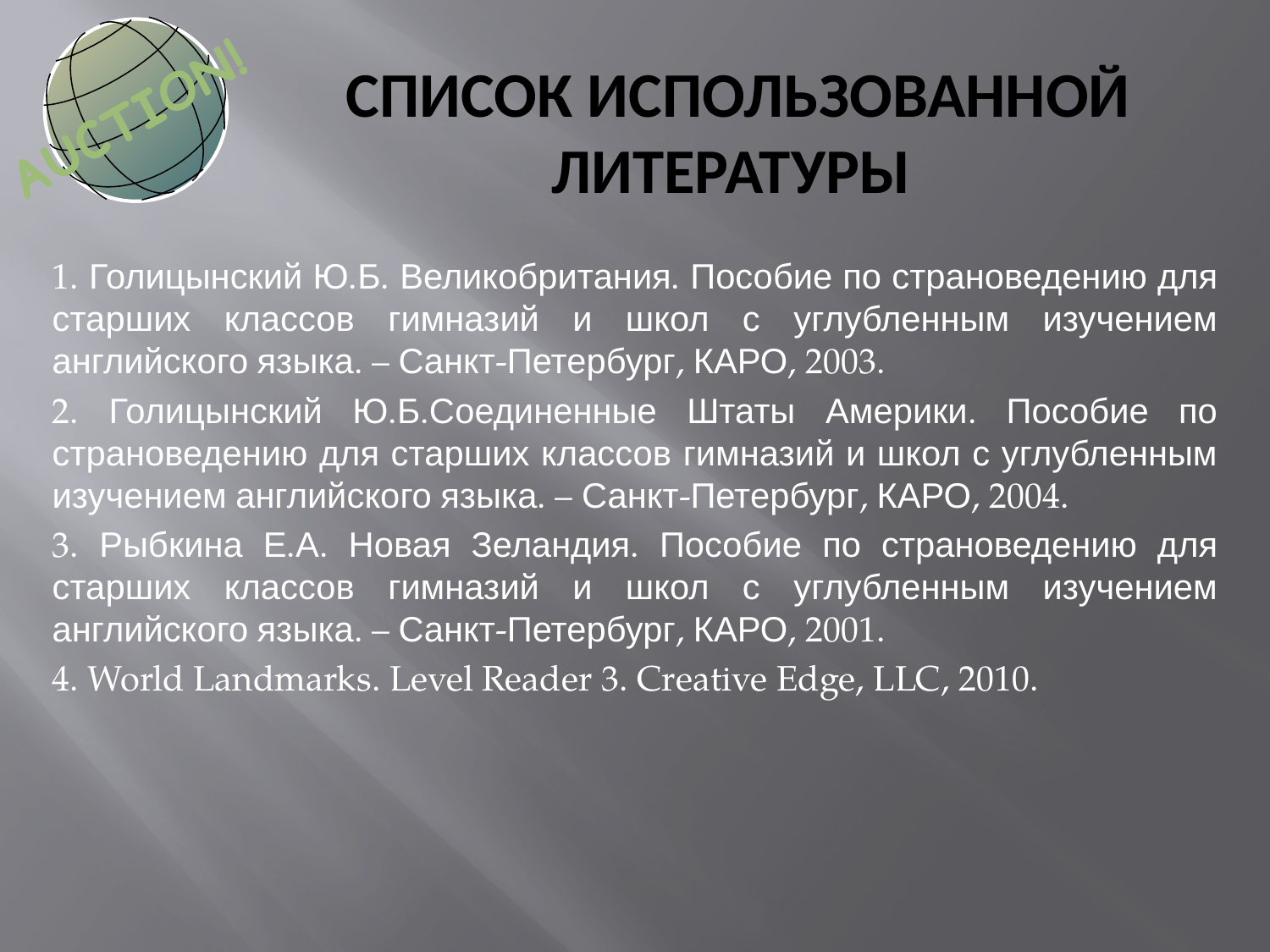

# Список использованной литературы

AUCTION!

1. Голицынский Ю.Б. Великобритания. Пособие по страноведению для старших классов гимназий и школ с углубленным изучением английского языка. – Санкт-Петербург, КАРО, 2003.
2. Голицынский Ю.Б.Соединенные Штаты Америки. Пособие по страноведению для старших классов гимназий и школ с углубленным изучением английского языка. – Санкт-Петербург, КАРО, 2004.
3. Рыбкина Е.А. Новая Зеландия. Пособие по страноведению для старших классов гимназий и школ с углубленным изучением английского языка. – Санкт-Петербург, КАРО, 2001.
4. World Landmarks. Level Reader 3. Creative Edge, LLC, 2010.